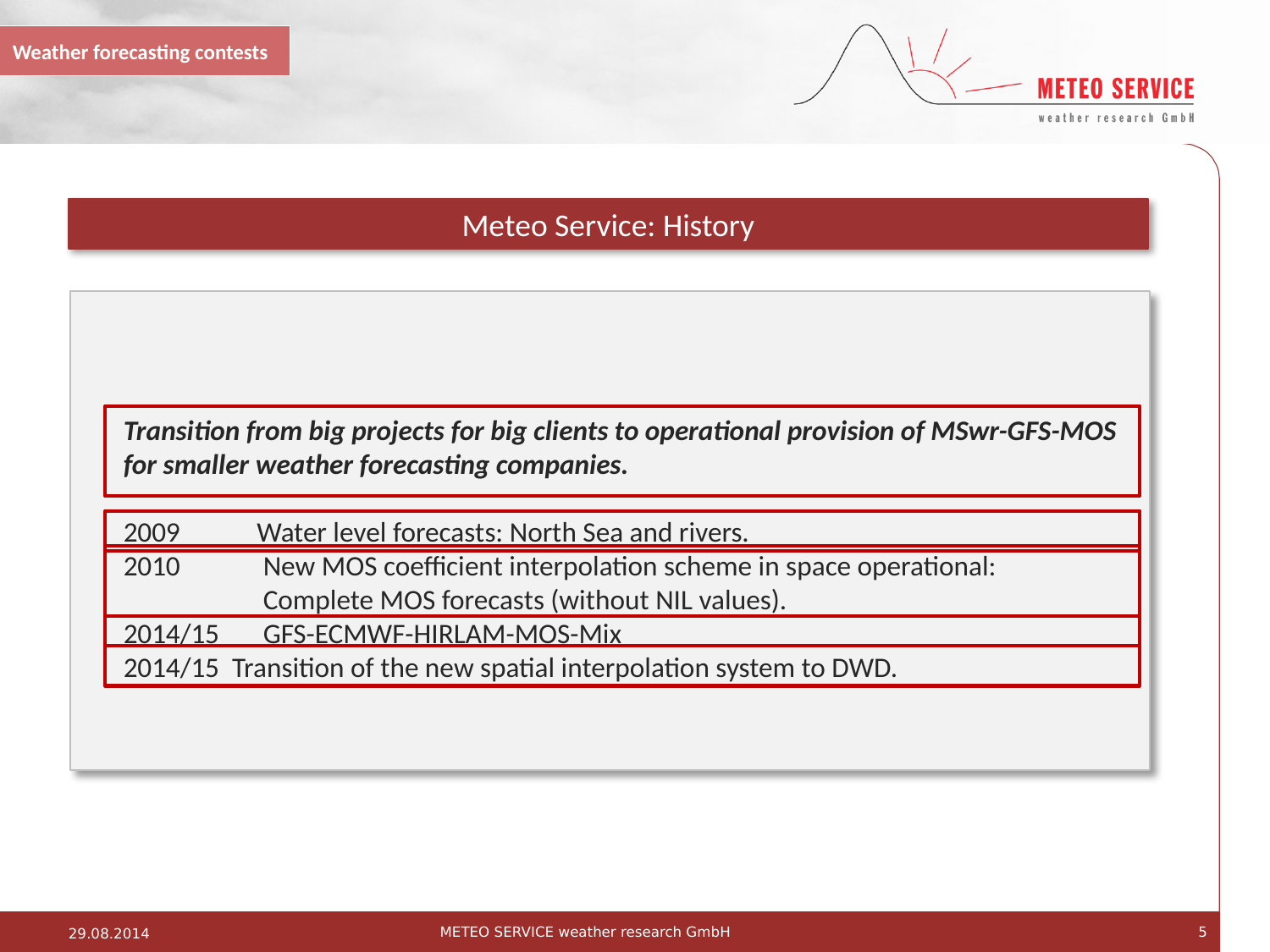

Weather forecasting contests
Meteo Service: History
http://prognose.met.fu-berlin.de/index_en.php

Transition from big projects for big clients to operational provision of MSwr-GFS-MOS for smaller weather forecasting companies.

2009	 Water level forecasts: North Sea and rivers.
2010 	  New MOS coefficient interpolation scheme in space operational:
	  Complete MOS forecasts (without NIL values).
2014/15	  GFS-ECMWF-HIRLAM-MOS-Mix
2014/15  Transition of the new spatial interpolation system to DWD.

METEO SERVICE weather research GmbH

5